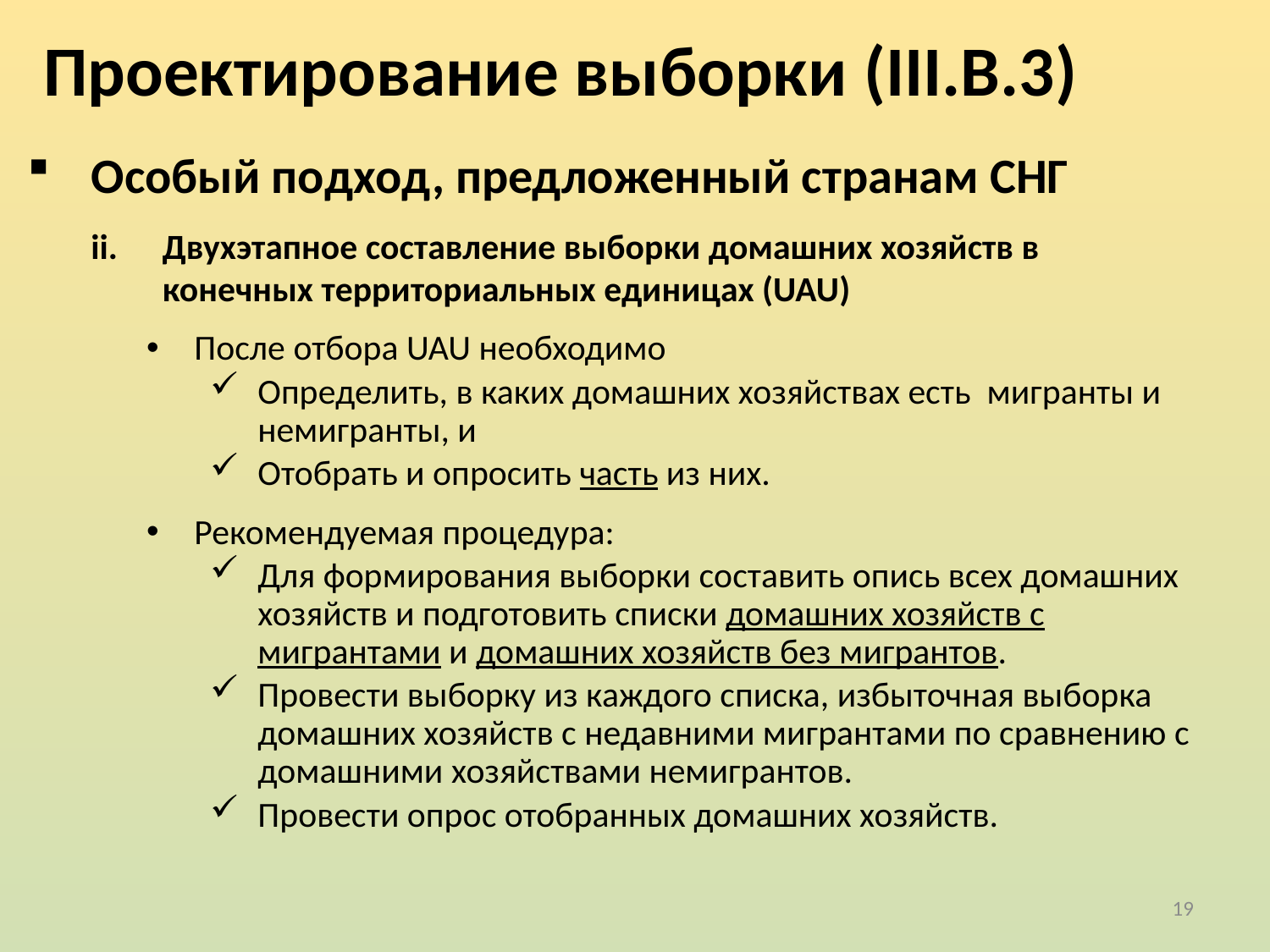

Проектирование выборки (III.B.3)
Особый подход, предложенный странам СНГ
Двухэтапное составление выборки домашних хозяйств в конечных территориальных единицах (UAU)
После отбора UAU необходимо
Определить, в каких домашних хозяйствах есть  мигранты и немигранты, и
Отобрать и опросить часть из них.
Рекомендуемая процедура:
Для формирования выборки составить опись всех домашних хозяйств и подготовить списки домашних хозяйств с мигрантами и домашних хозяйств без мигрантов.
Провести выборку из каждого списка, избыточная выборка домашних хозяйств с недавними мигрантами по сравнению с домашними хозяйствами немигрантов.
Провести опрос отобранных домашних хозяйств.
19